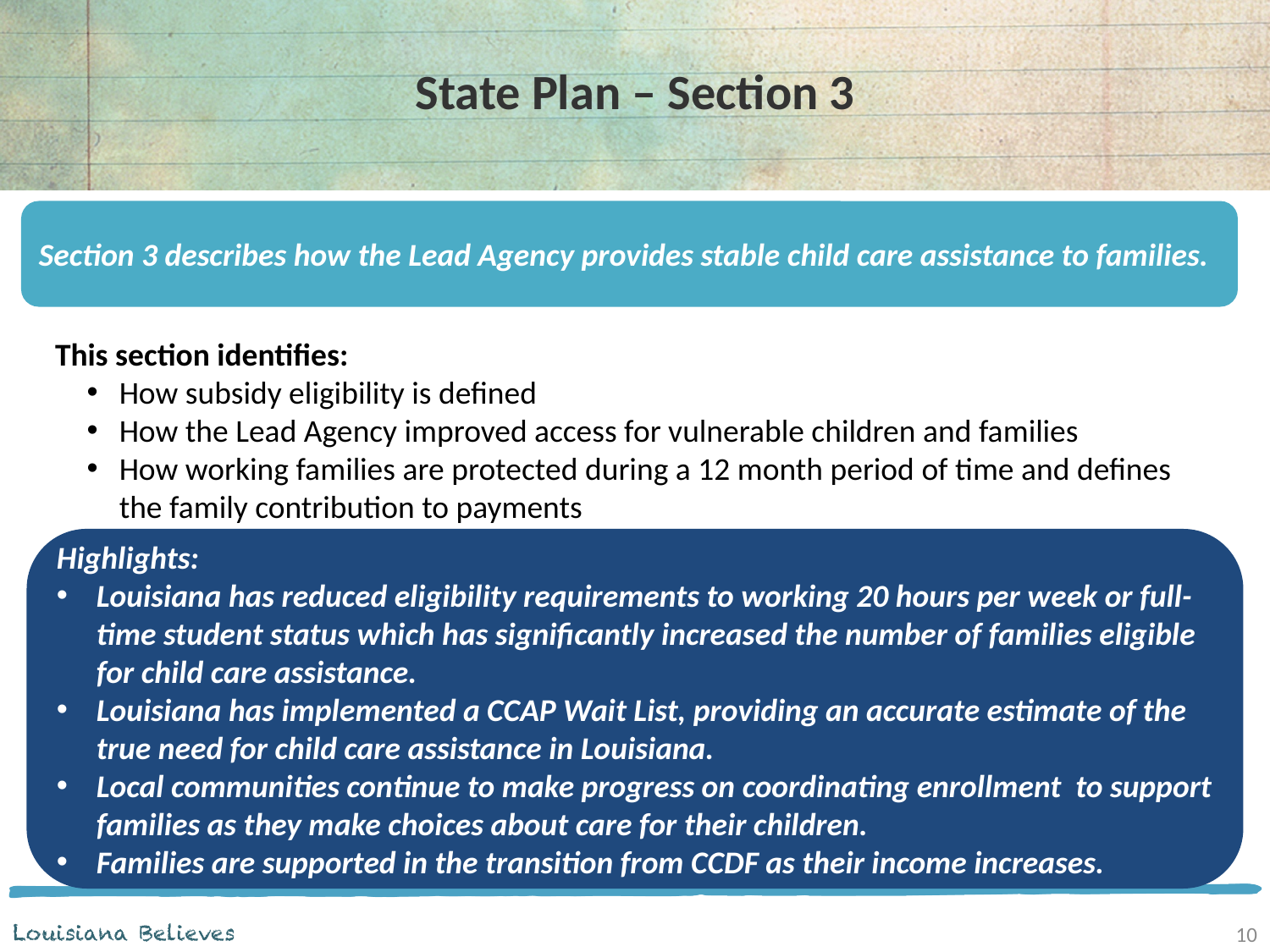

# State Plan – Section 3
Section 3 describes how the Lead Agency provides stable child care assistance to families.
This section identifies:
How subsidy eligibility is defined
How the Lead Agency improved access for vulnerable children and families
How working families are protected during a 12 month period of time and defines the family contribution to payments

Highlights:
Louisiana has reduced eligibility requirements to working 20 hours per week or full-time student status which has significantly increased the number of families eligible for child care assistance.
Louisiana has implemented a CCAP Wait List, providing an accurate estimate of the true need for child care assistance in Louisiana.
Local communities continue to make progress on coordinating enrollment  to support families as they make choices about care for their children.
Families are supported in the transition from CCDF as their income increases.
10